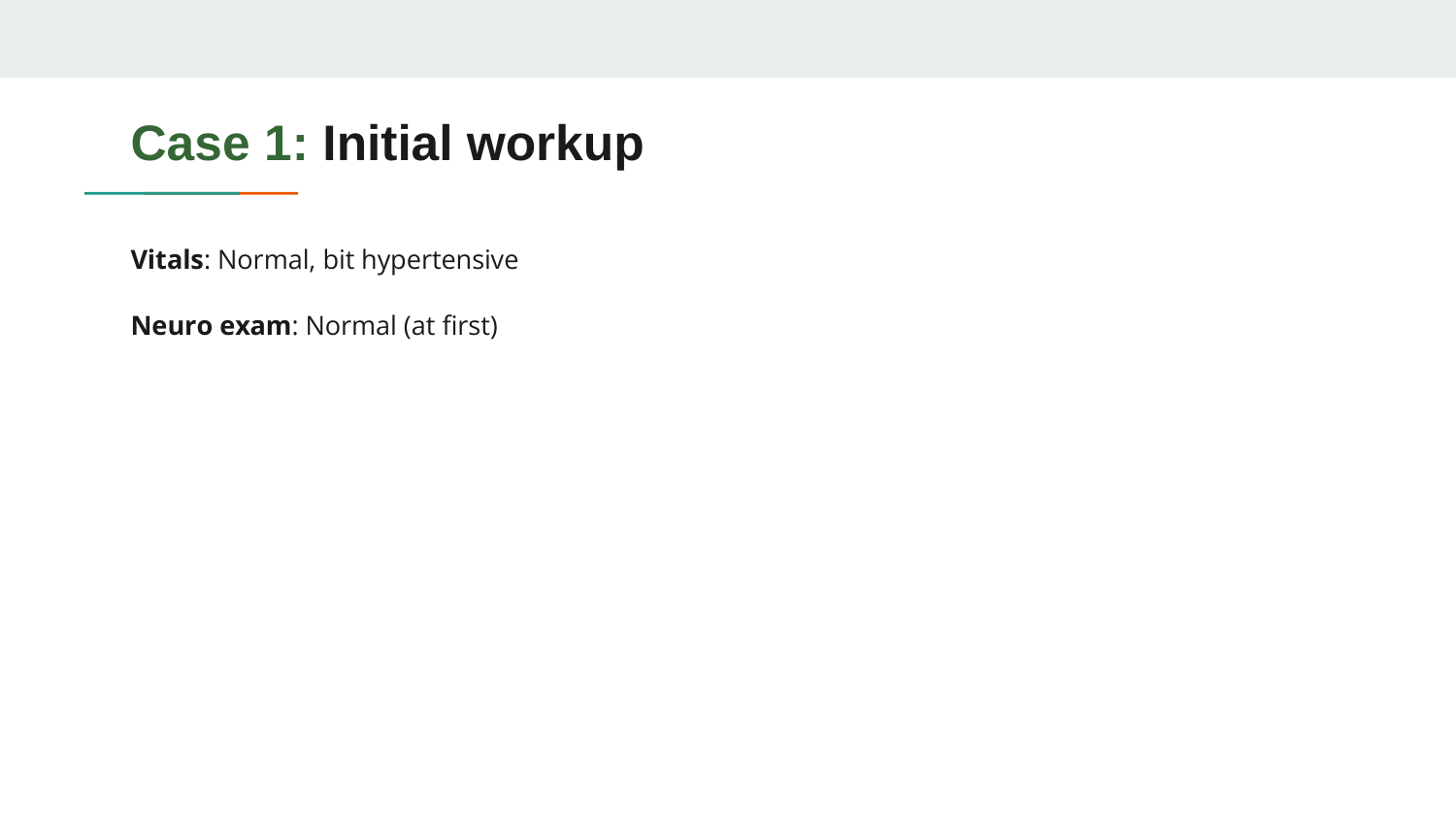

# Case 1: Initial workup
Vitals: Normal, bit hypertensive
Neuro exam: Normal (at first)